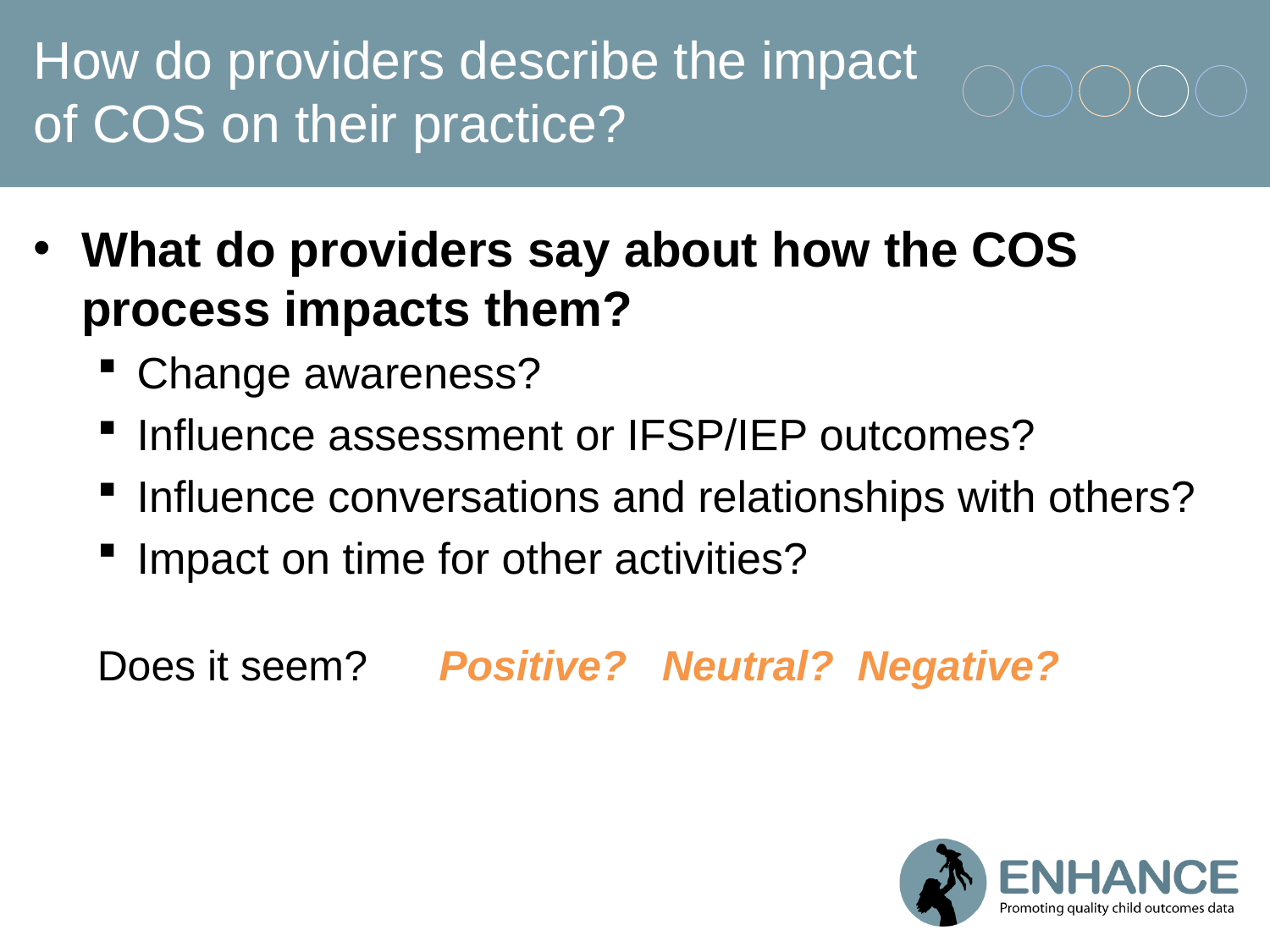

# How do providers describe the impact of COS on their practice?
What do providers say about how the COS process impacts them?
Change awareness?
Influence assessment or IFSP/IEP outcomes?
Influence conversations and relationships with others?
Impact on time for other activities?

Does it seem?      Positive?   Neutral?  Negative?